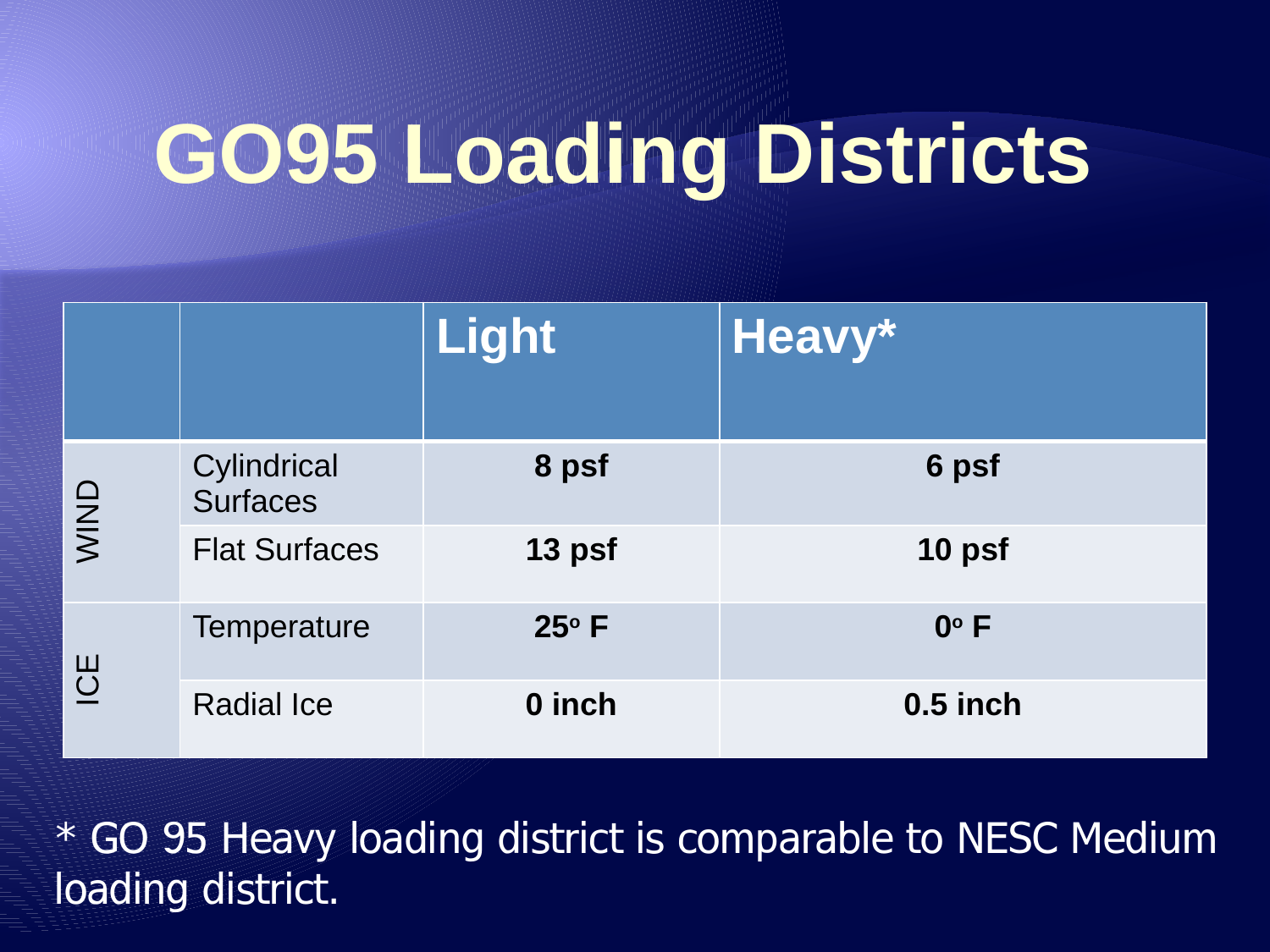

# GO95 Loading Districts
|  |  | Light | Heavy\* |
| --- | --- | --- | --- |
| WIND | Cylindrical Surfaces | 8 psf | 6 psf |
|  | Flat Surfaces | 13 psf | 10 psf |
| ICE | Temperature | 25o F | 0o F |
|  | Radial Ice | 0 inch | 0.5 inch |
* GO 95 Heavy loading district is comparable to NESC Medium loading district.